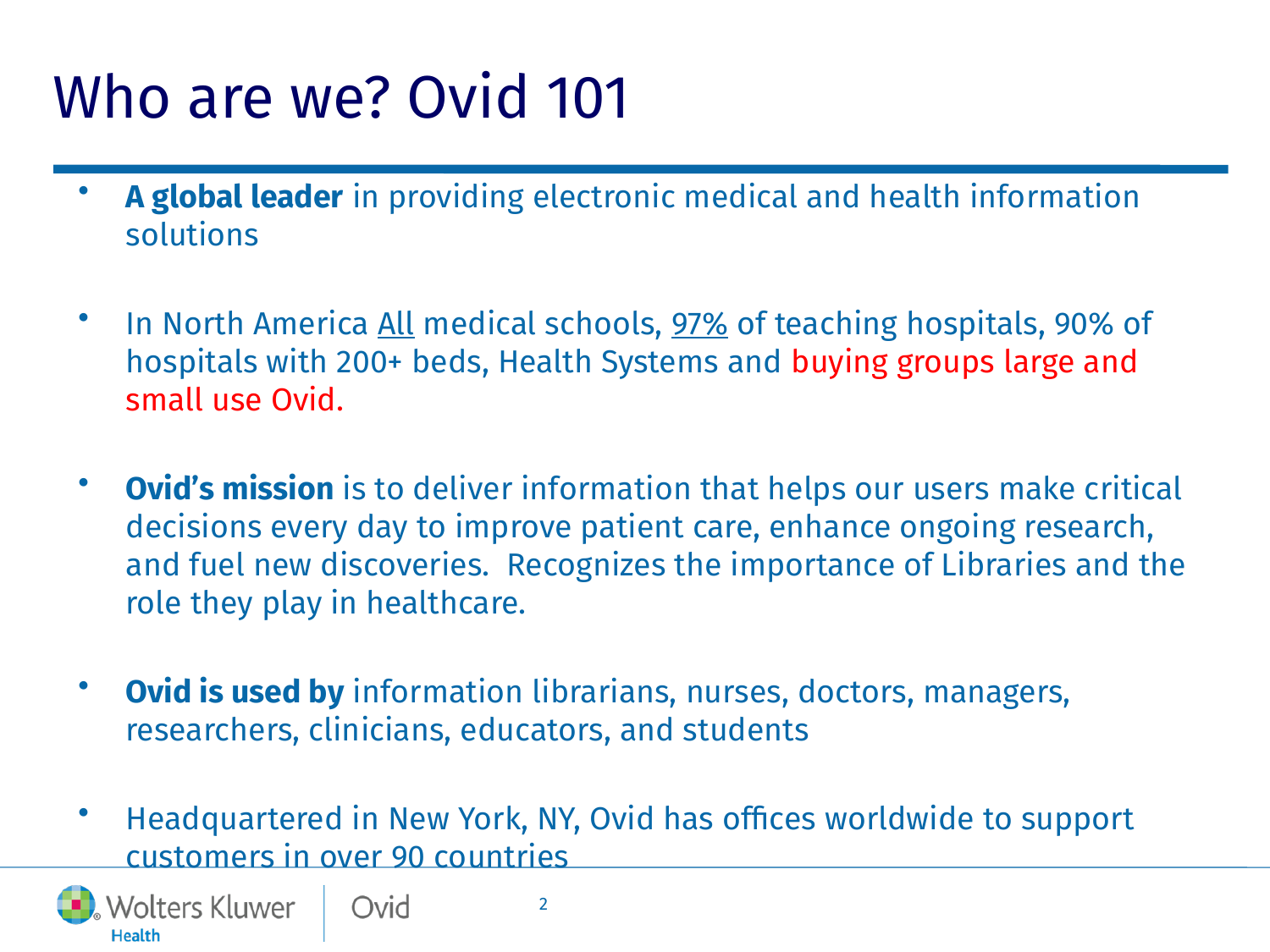

# Who are we? Ovid 101
A global leader in providing electronic medical and health information solutions

In North America All medical schools, 97% of teaching hospitals, 90% of hospitals with 200+ beds, Health Systems and buying groups large and small use Ovid.

Ovid’s mission is to deliver information that helps our users make critical decisions every day to improve patient care, enhance ongoing research, and fuel new discoveries.  Recognizes the importance of Libraries and the role they play in healthcare.

Ovid is used by information librarians, nurses, doctors, managers, researchers, clinicians, educators, and students

Headquartered in New York, NY, Ovid has offices worldwide to support customers in over 90 countries